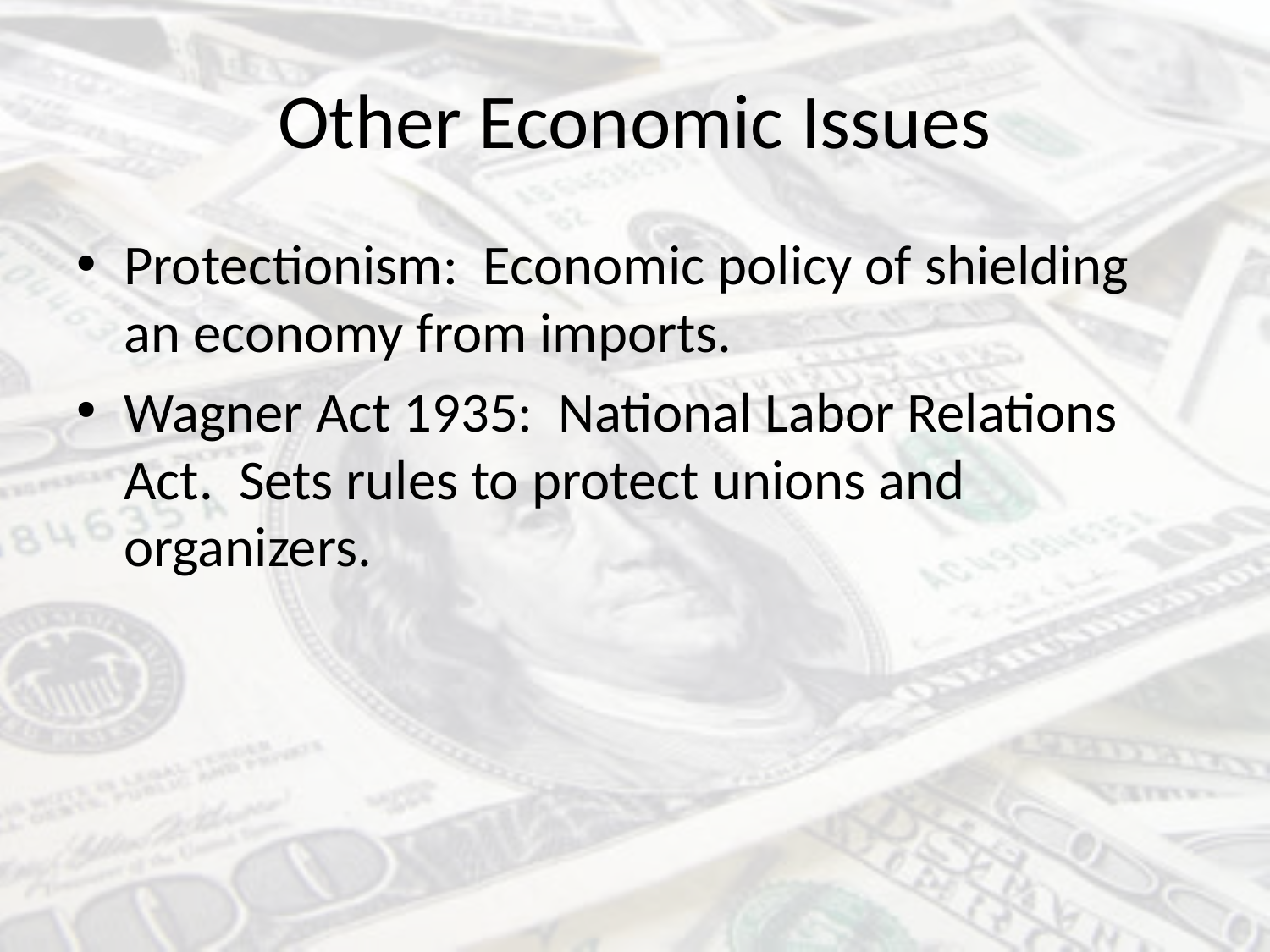

# Other Economic Issues
Protectionism:  Economic policy of shielding  an economy from imports.
Wagner Act 1935:  National Labor Relations Act.  Sets rules to protect unions and organizers.